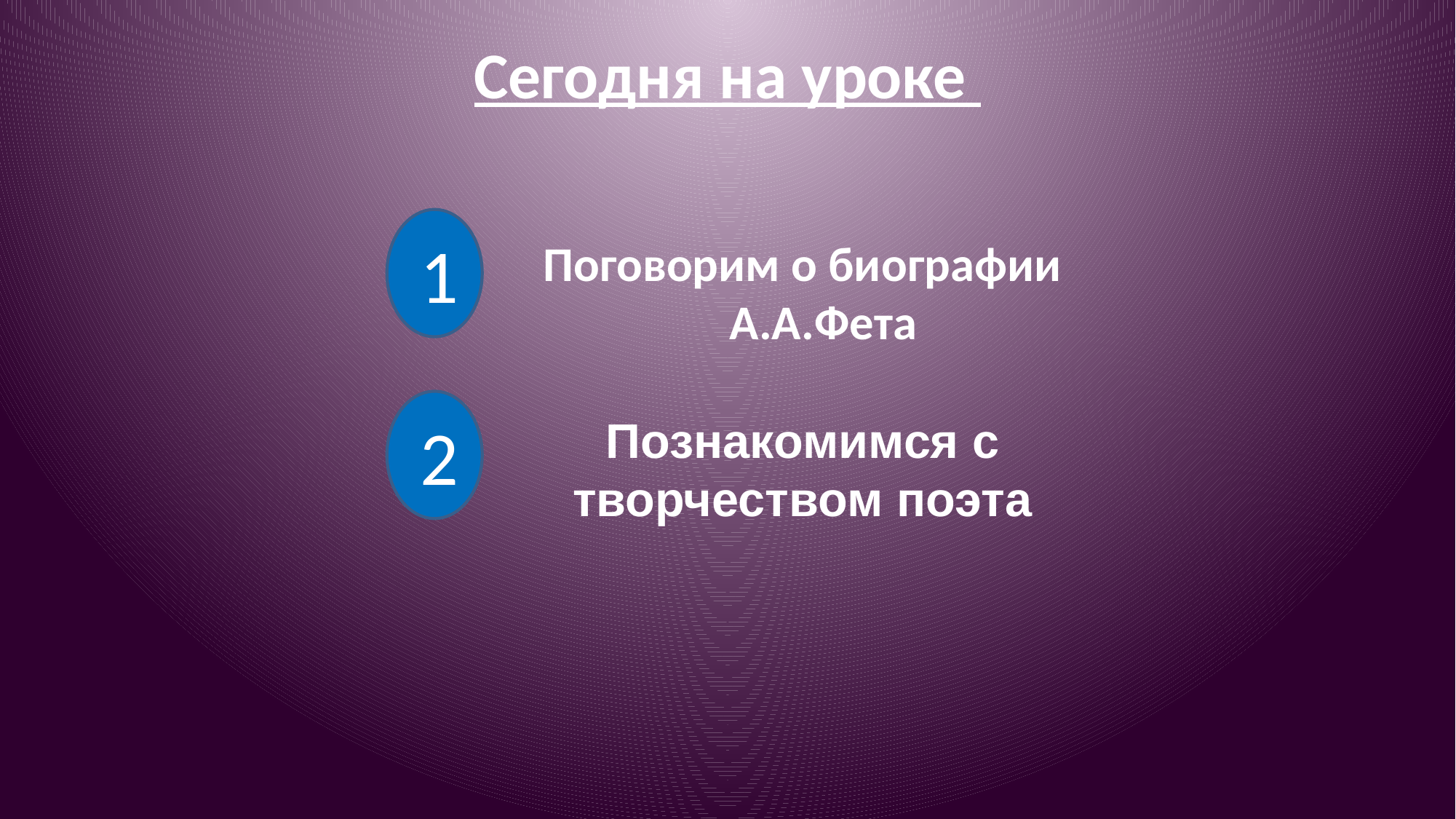

# Сегодня на уроке
1
Поговорим о биографии А.А.Фета
2
Познакомимся с творчеством поэта